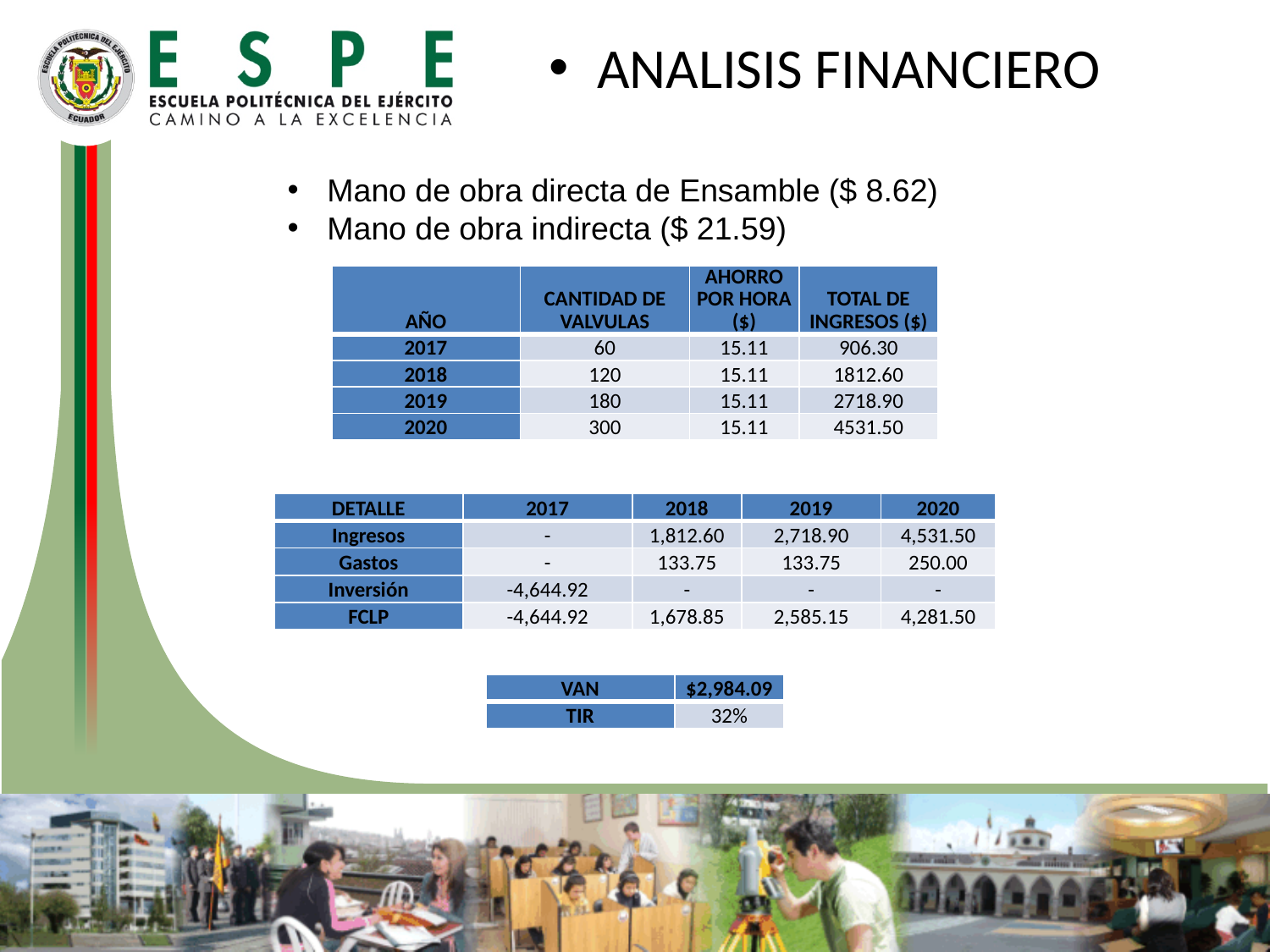

ANALISIS FINANCIERO
Mano de obra directa de Ensamble ($ 8.62)
Mano de obra indirecta ($ 21.59)
| AÑO | CANTIDAD DE VALVULAS | AHORRO POR HORA ($) | TOTAL DE INGRESOS ($) |
| --- | --- | --- | --- |
| 2017 | 60 | 15.11 | 906.30 |
| 2018 | 120 | 15.11 | 1812.60 |
| 2019 | 180 | 15.11 | 2718.90 |
| 2020 | 300 | 15.11 | 4531.50 |
| DETALLE | 2017 | 2018 | 2019 | 2020 |
| --- | --- | --- | --- | --- |
| Ingresos | - | 1,812.60 | 2,718.90 | 4,531.50 |
| Gastos | - | 133.75 | 133.75 | 250.00 |
| Inversión | -4,644.92 | - | - | - |
| FCLP | -4,644.92 | 1,678.85 | 2,585.15 | 4,281.50 |
| VAN | $2,984.09 |
| --- | --- |
| TIR | 32% |